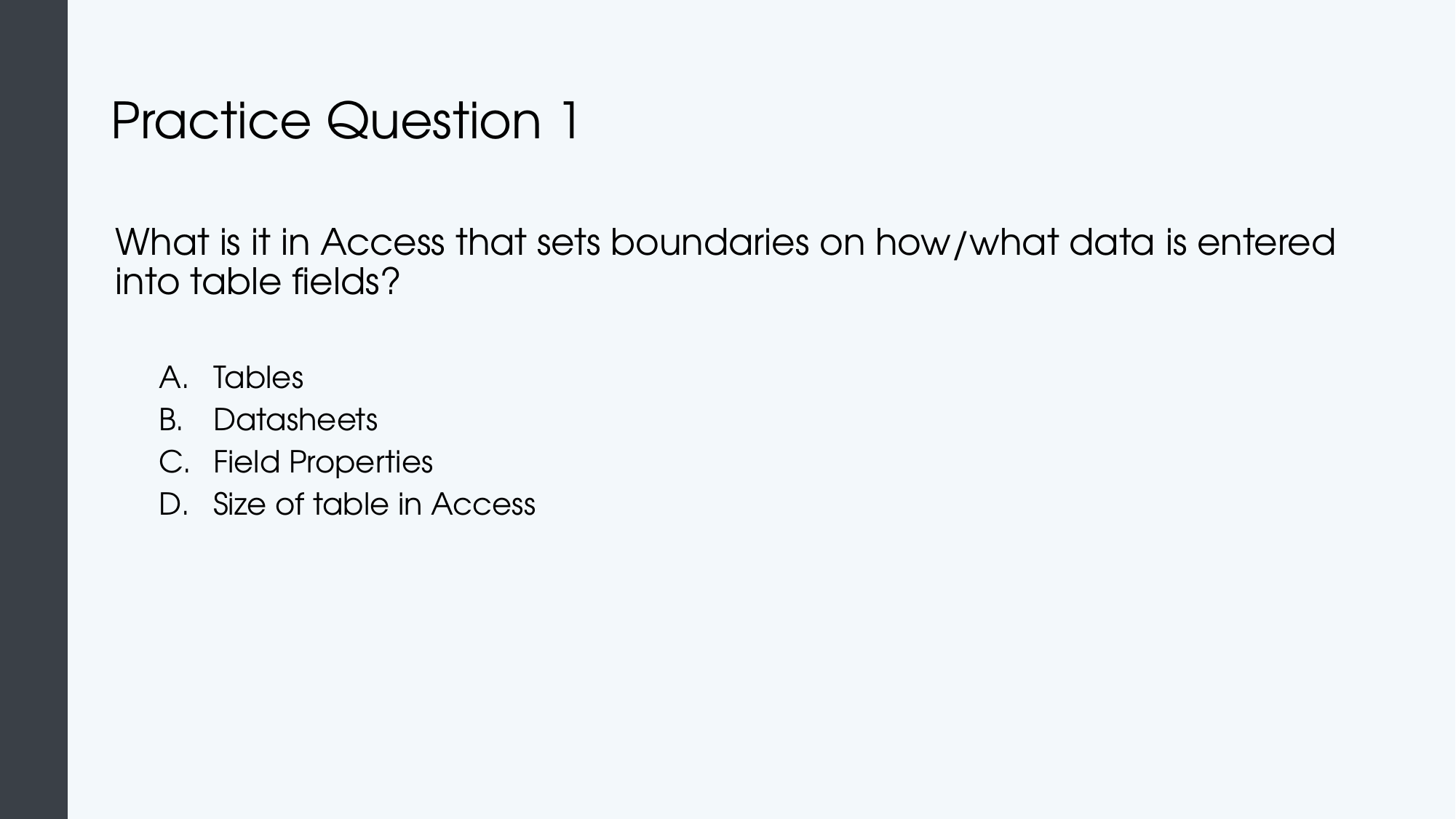

# Practice Question 1
What is it in Access that sets boundaries on how/what data is entered into table fields?

Tables
Datasheets
Field Properties
Size of table in Access